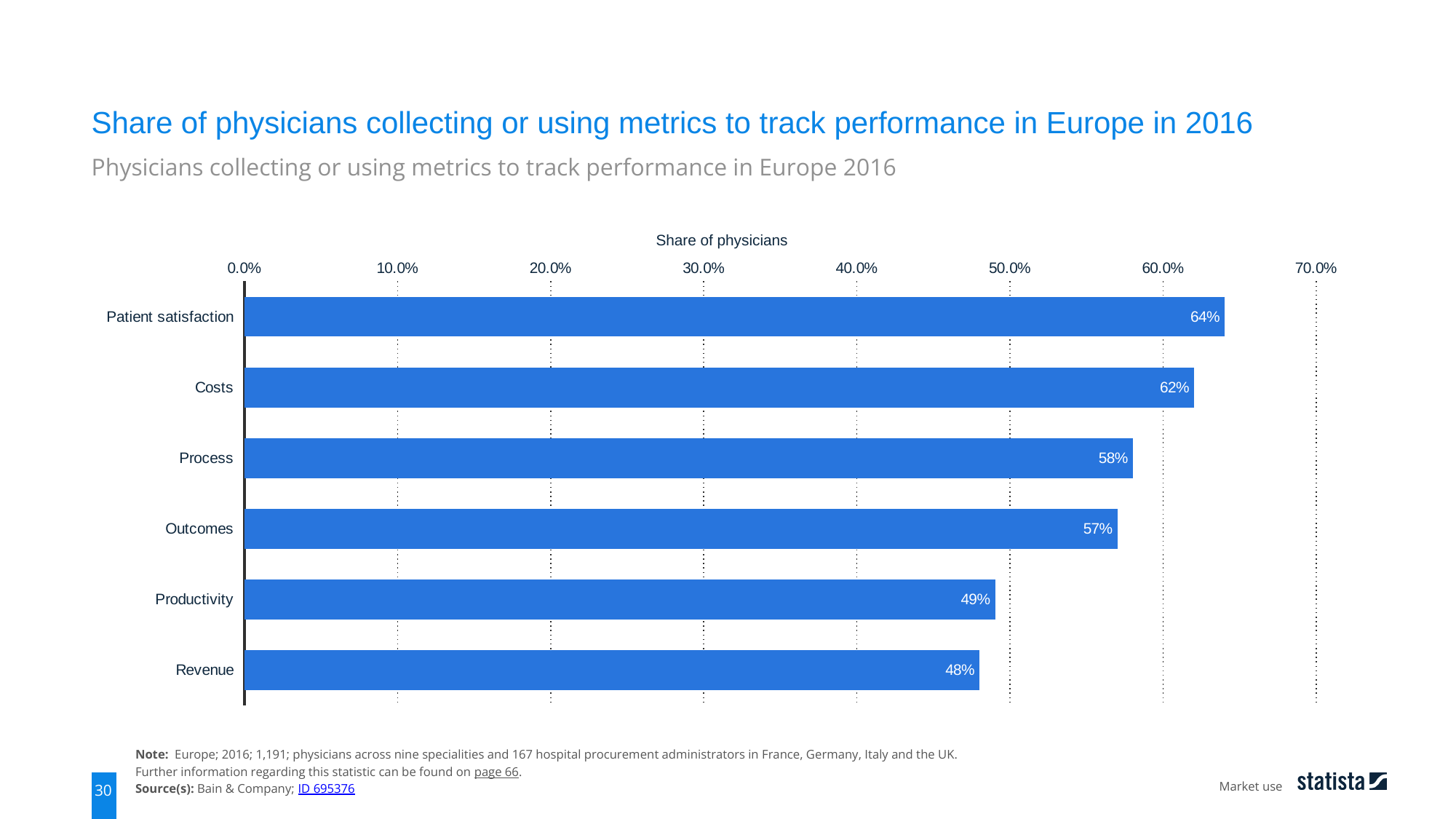

Share of physicians collecting or using metrics to track performance in Europe in 2016
Physicians collecting or using metrics to track performance in Europe 2016
Share of physicians

### Chart

| Category | data |
|---|---|
| Patient satisfaction | 0.64 |
| Costs | 0.62 |
| Process | 0.58 |
| Outcomes | 0.57 |
| Productivity | 0.49 |
| Revenue | 0.48 |
Note:  Europe; 2016; 1,191; physicians across nine specialities and 167 hospital procurement administrators in France, Germany, Italy and the UK.
Further information regarding this statistic can be found on page 66.
Source(s): Bain & Company; ID 695376
Market use

30